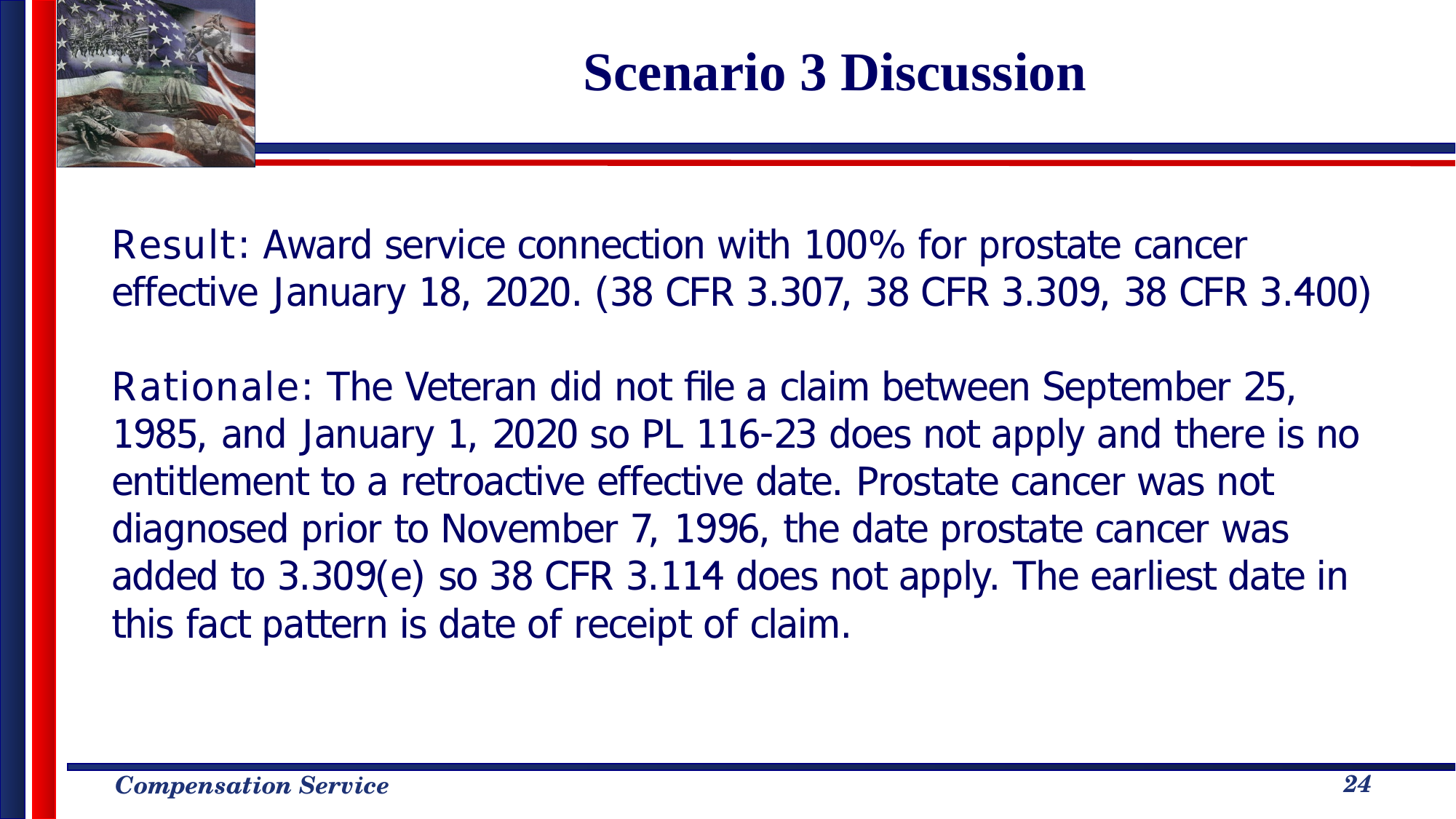

# Scenario 3 Discussion
Result: Award service connection with 100% for prostate cancer effective January 18, 2020. (38 CFR 3.307, 38 CFR 3.309, 38 CFR 3.400)

Rationale: The Veteran did not file a claim between September 25, 1985, and January 1, 2020 so PL 116-23 does not apply and there is no entitlement to a retroactive effective date. Prostate cancer was not diagnosed prior to November 7, 1996, the date prostate cancer was added to 3.309(e) so 38 CFR 3.114 does not apply. The earliest date in this fact pattern is date of receipt of claim.
24